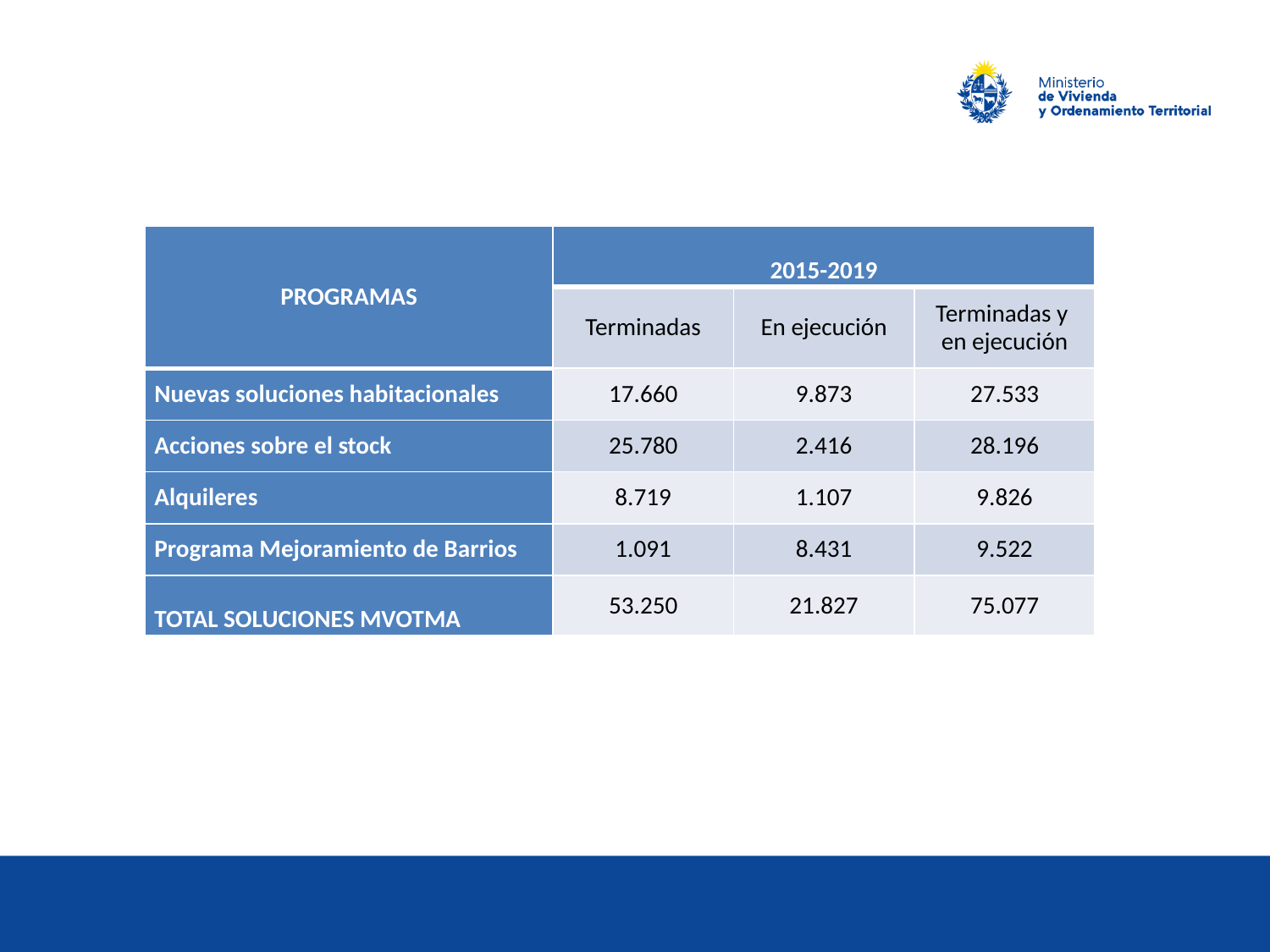

| PROGRAMAS | 2015-2019 |  |  |
| --- | --- | --- | --- |
|  | Terminadas | En ejecución | Terminadas y en ejecución |
| Nuevas soluciones habitacionales | 17.660 | 9.873 | 27.533 |
| Acciones sobre el stock | 25.780 | 2.416 | 28.196 |
| Alquileres | 8.719 | 1.107 | 9.826 |
| Programa Mejoramiento de Barrios | 1.091 | 8.431 | 9.522 |
| TOTAL SOLUCIONES MVOTMA | 53.250 | 21.827 | 75.077 |